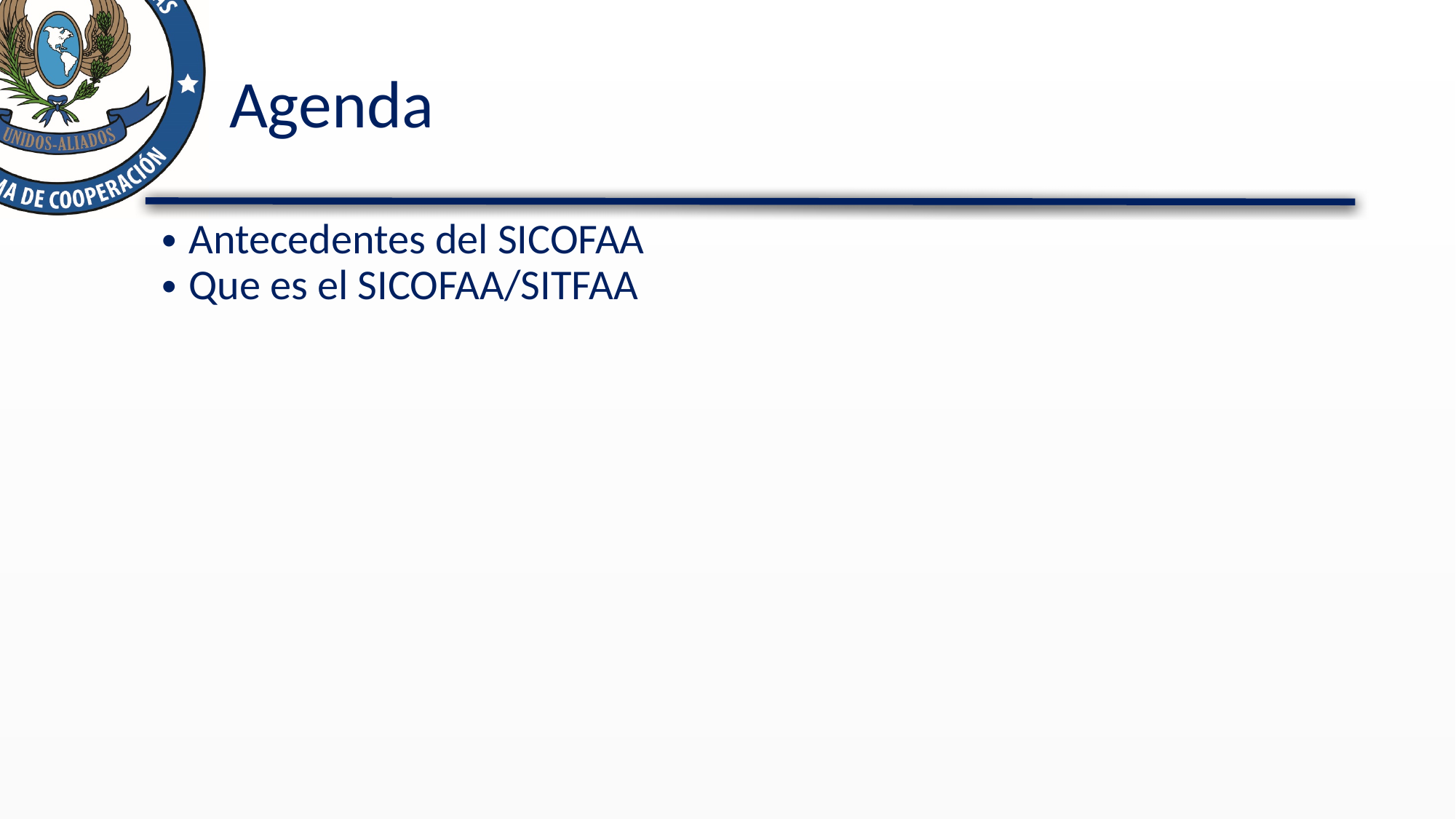

# Agenda
Antecedentes del SICOFAA
Que es el SICOFAA/SITFAA